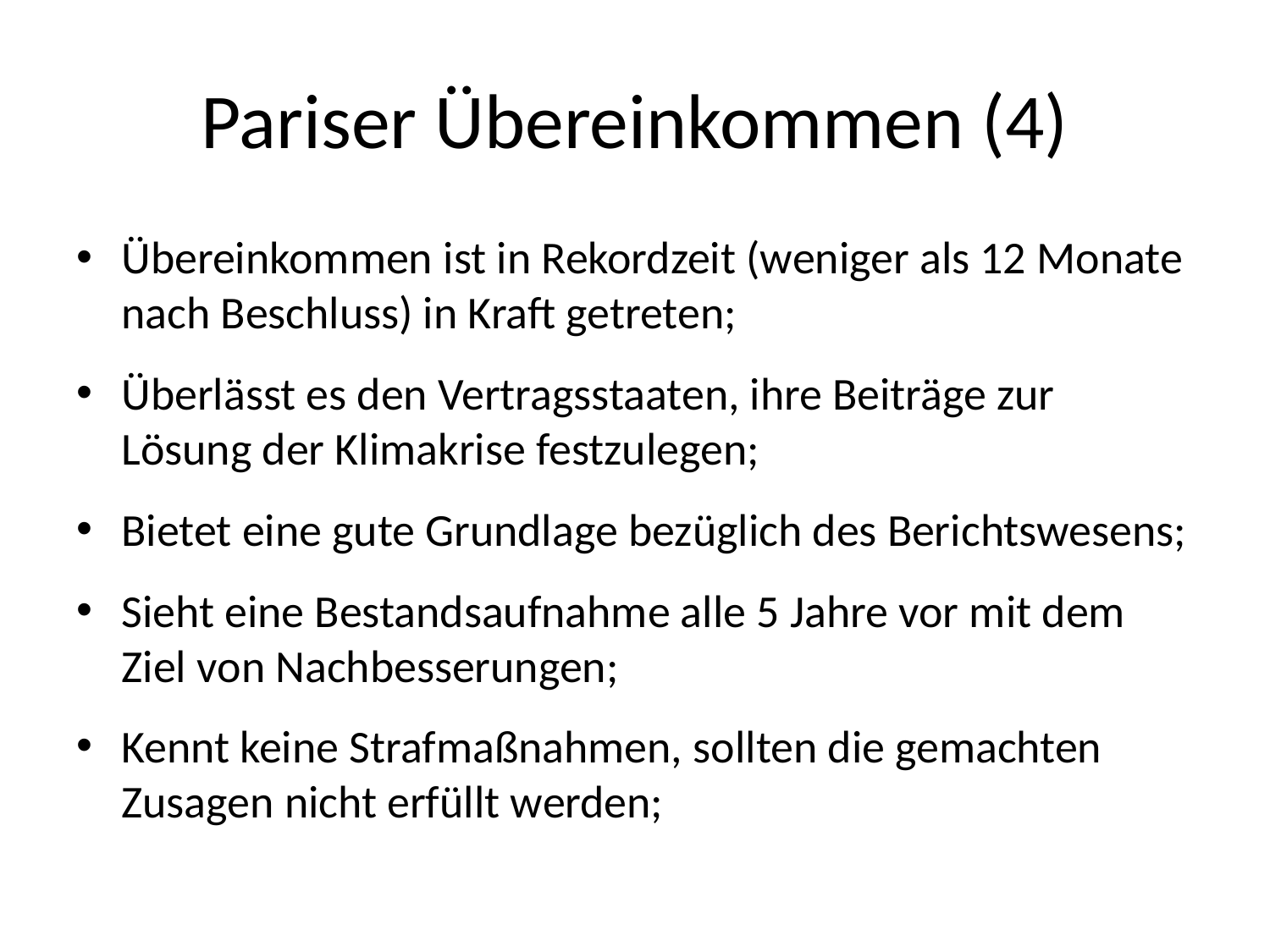

# Pariser Übereinkommen (4)
Übereinkommen ist in Rekordzeit (weniger als 12 Monate nach Beschluss) in Kraft getreten;
Überlässt es den Vertragsstaaten, ihre Beiträge zur Lösung der Klimakrise festzulegen;
Bietet eine gute Grundlage bezüglich des Berichtswesens;
Sieht eine Bestandsaufnahme alle 5 Jahre vor mit dem Ziel von Nachbesserungen;
Kennt keine Strafmaßnahmen, sollten die gemachten Zusagen nicht erfüllt werden;